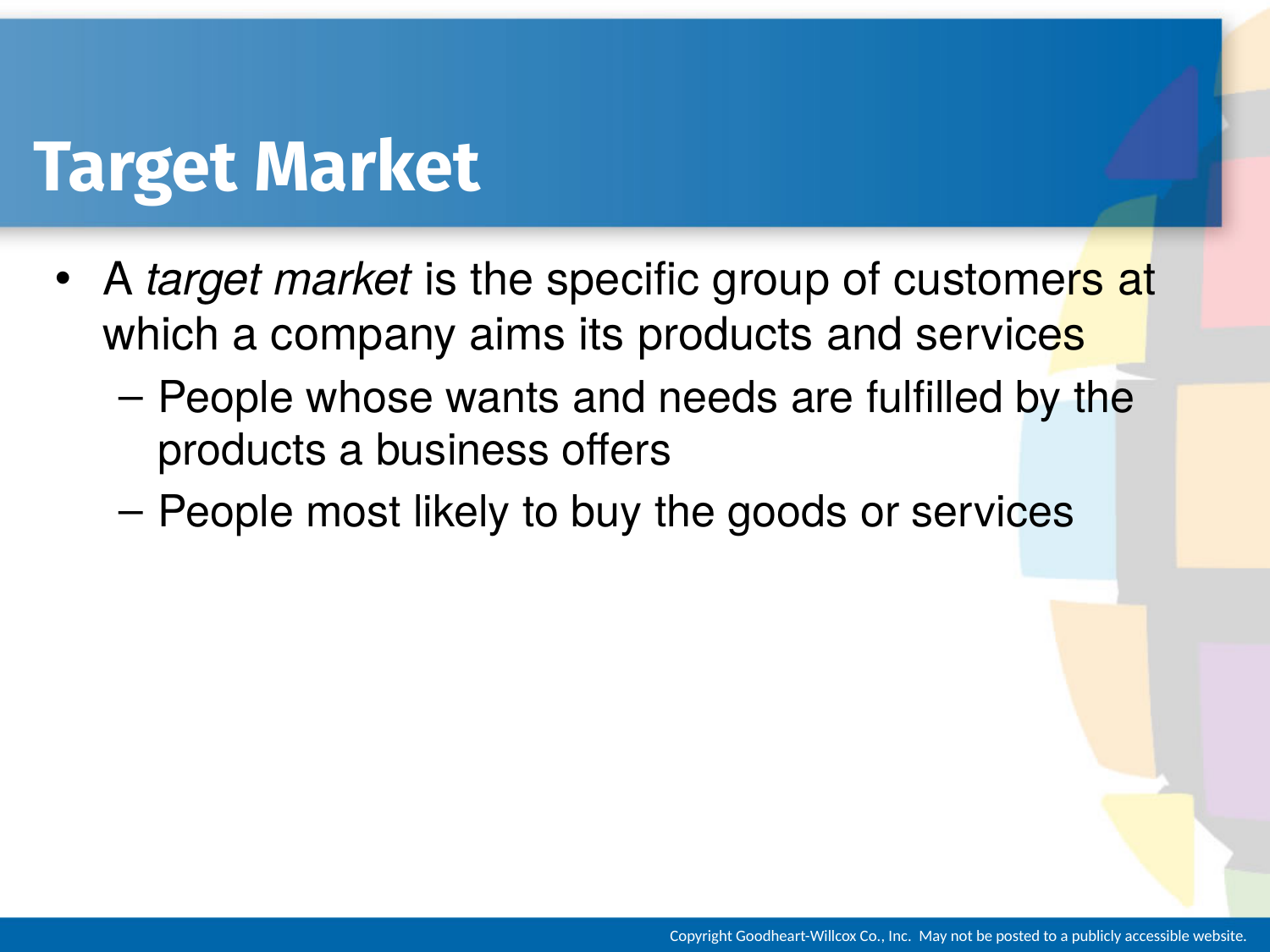

# Target Market
A target market is the specific group of customers at which a company aims its products and services
People whose wants and needs are fulfilled by the products a business offers
People most likely to buy the goods or services